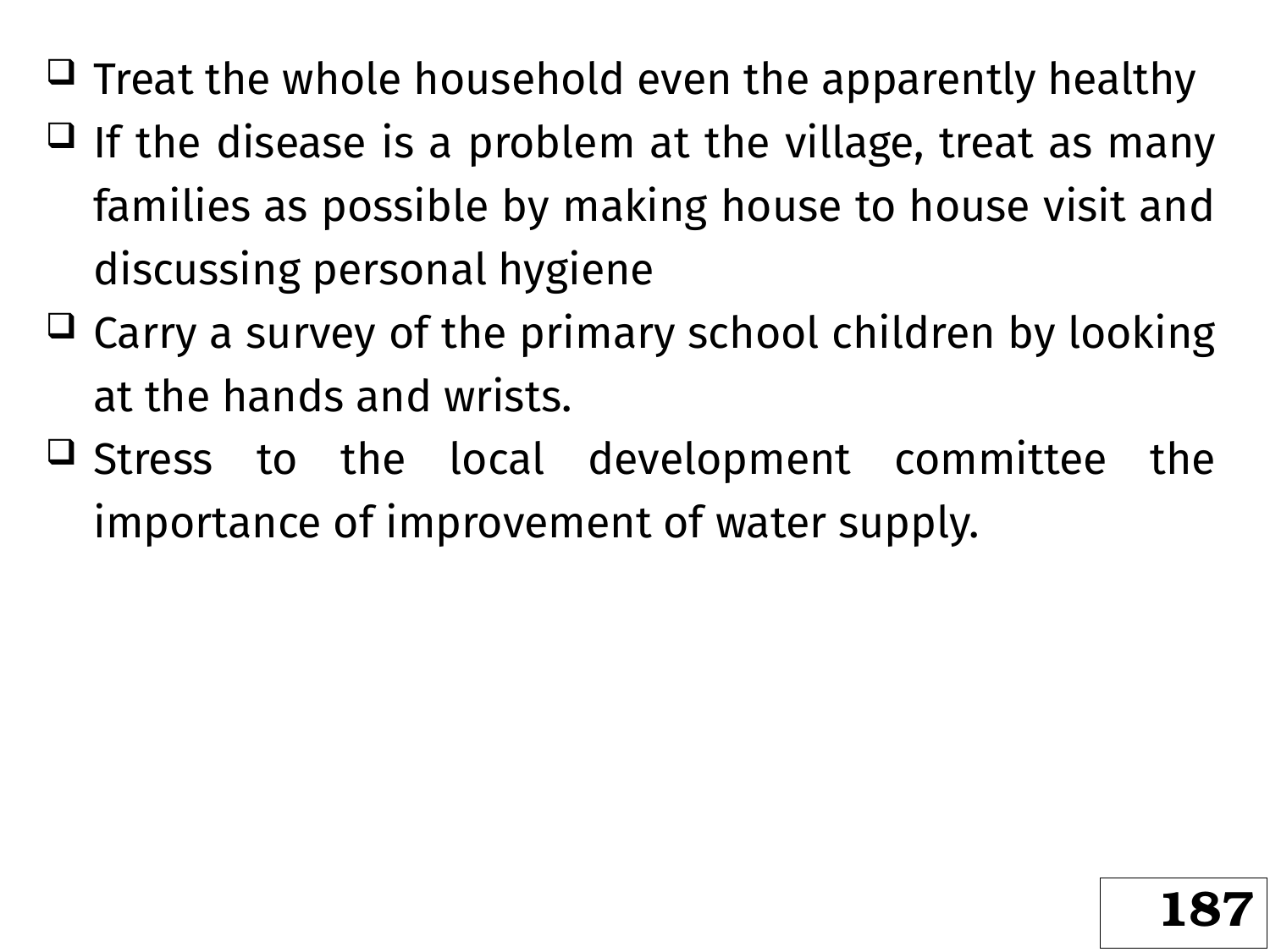

Treat the whole household even the apparently healthy
If the disease is a problem at the village, treat as many families as possible by making house to house visit and discussing personal hygiene
Carry a survey of the primary school children by looking at the hands and wrists.
Stress to the local development committee the importance of improvement of water supply.

187